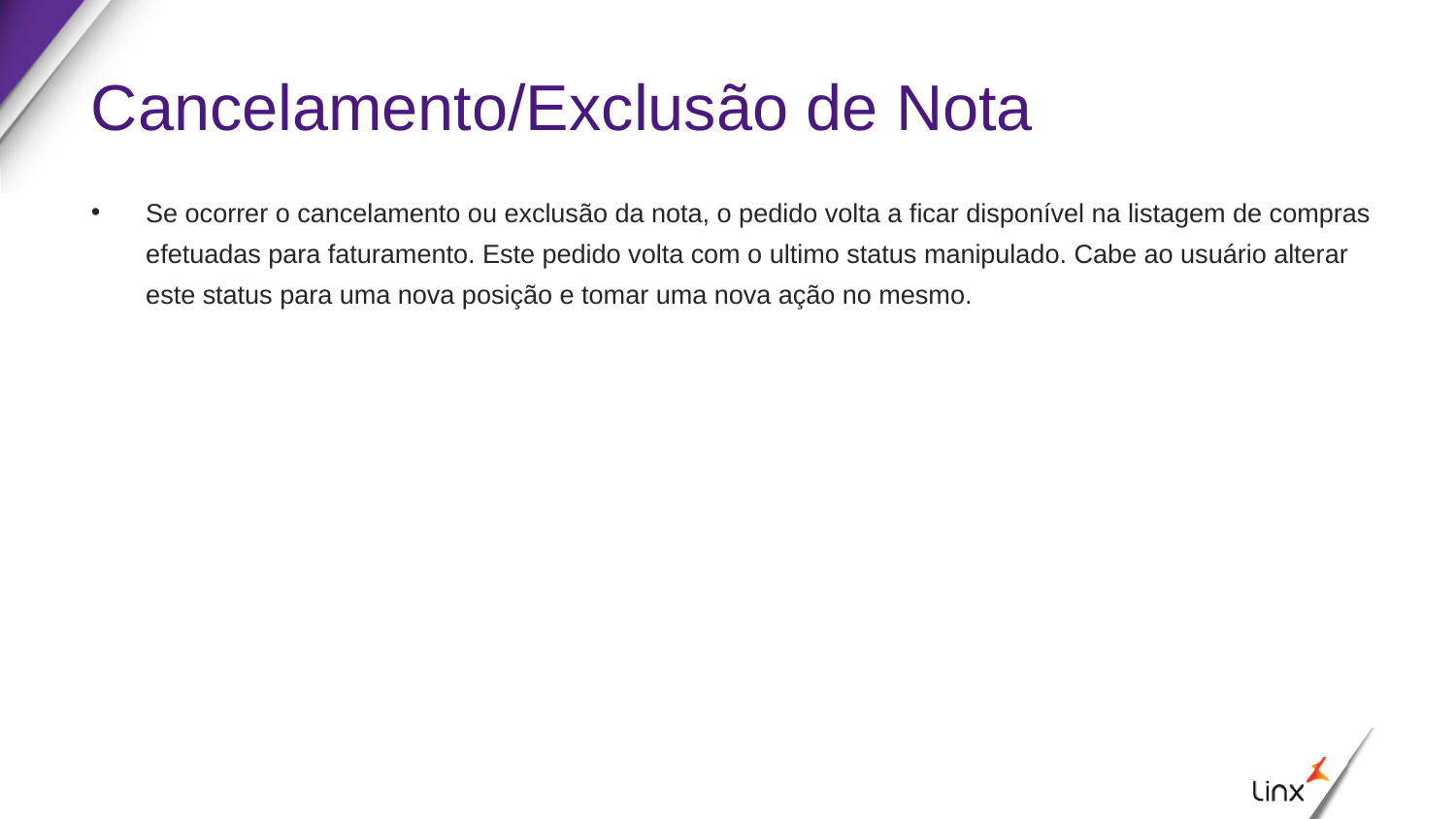

# Cancelamento/Exclusão de Nota
Se ocorrer o cancelamento ou exclusão da nota, o pedido volta a ficar disponível na listagem de compras efetuadas para faturamento. Este pedido volta com o ultimo status manipulado. Cabe ao usuário alterar este status para uma nova posição e tomar uma nova ação no mesmo.